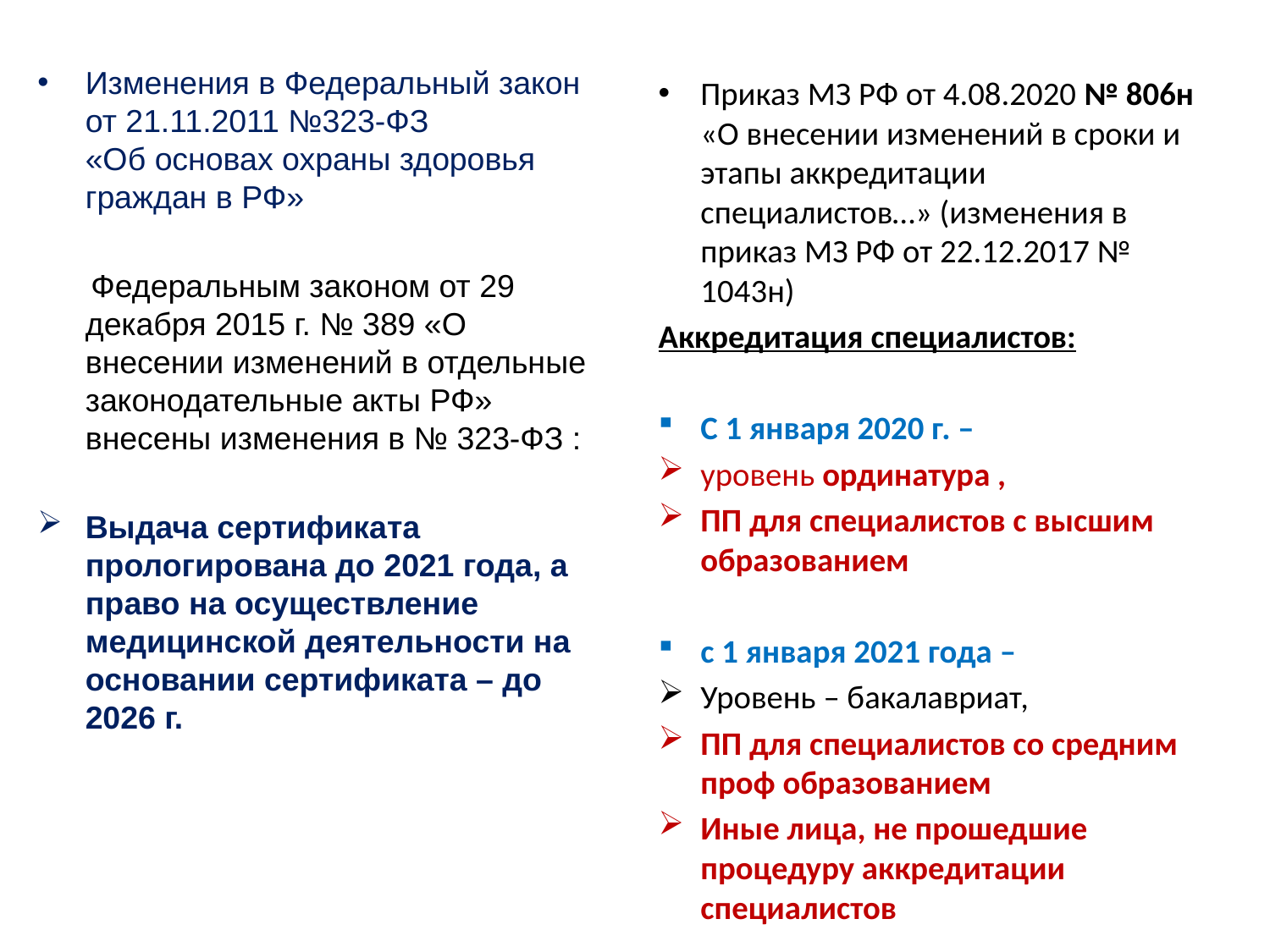

#
Изменения в Федеральный закон
от 21.11.2011 №323-ФЗ
«Об основах охраны здоровья граждан в РФ»

      Федеральным законом от 29 декабря 2015 г. № 389 «О внесении изменений в отдельные законодательные акты РФ» внесены изменения в № 323-ФЗ :

Выдача сертификата прологирована до 2021 года, а право на осуществление медицинской деятельности на основании сертификата – до 2026 г.

Приказ МЗ РФ от 4.08.2020 № 806н «О внесении изменений в сроки и этапы аккредитации специалистов…» (изменения в приказ МЗ РФ от 22.12.2017 № 1043н)
Аккредитация специалистов:

С 1 января 2020 г. –
уровень ординатура ,
ПП для специалистов с высшим образованием

с 1 января 2021 года –
Уровень – бакалавриат,
ПП для специалистов со средним проф образованием
Иные лица, не прошедшие процедуру аккредитации специалистов